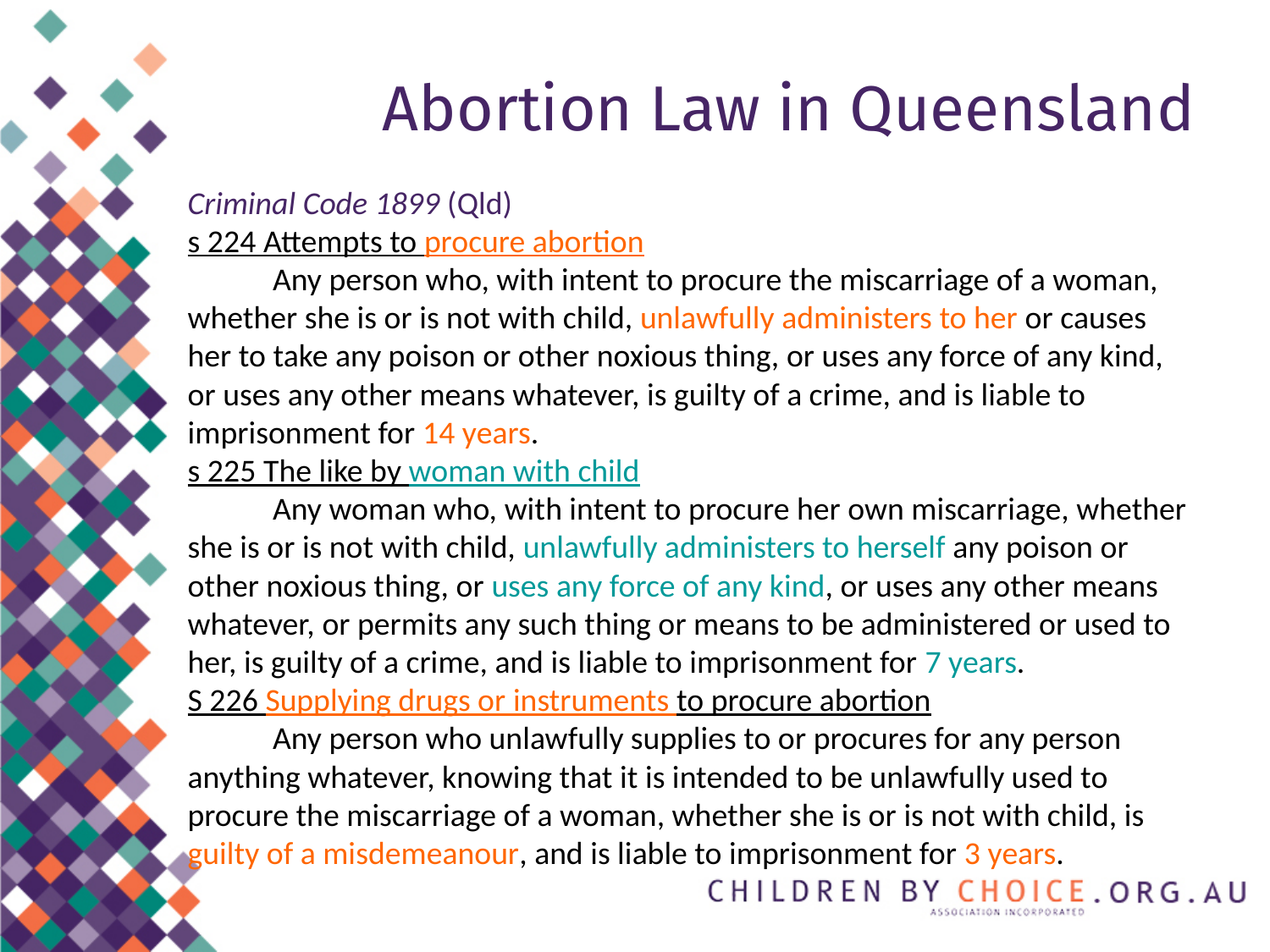

# Abortion Law in Queensland
Criminal Code 1899 (Qld)
s 224 Attempts to procure abortion
	Any person who, with intent to procure the miscarriage of a woman, whether she is or is not with child, unlawfully administers to her or causes her to take any poison or other noxious thing, or uses any force of any kind, or uses any other means whatever, is guilty of a crime, and is liable to imprisonment for 14 years.
s 225 The like by woman with child
	Any woman who, with intent to procure her own miscarriage, whether she is or is not with child, unlawfully administers to herself any poison or other noxious thing, or uses any force of any kind, or uses any other means whatever, or permits any such thing or means to be administered or used to her, is guilty of a crime, and is liable to imprisonment for 7 years.
S 226 Supplying drugs or instruments to procure abortion
	Any person who unlawfully supplies to or procures for any person anything whatever, knowing that it is intended to be unlawfully used to procure the miscarriage of a woman, whether she is or is not with child, is guilty of a misdemeanour, and is liable to imprisonment for 3 years.